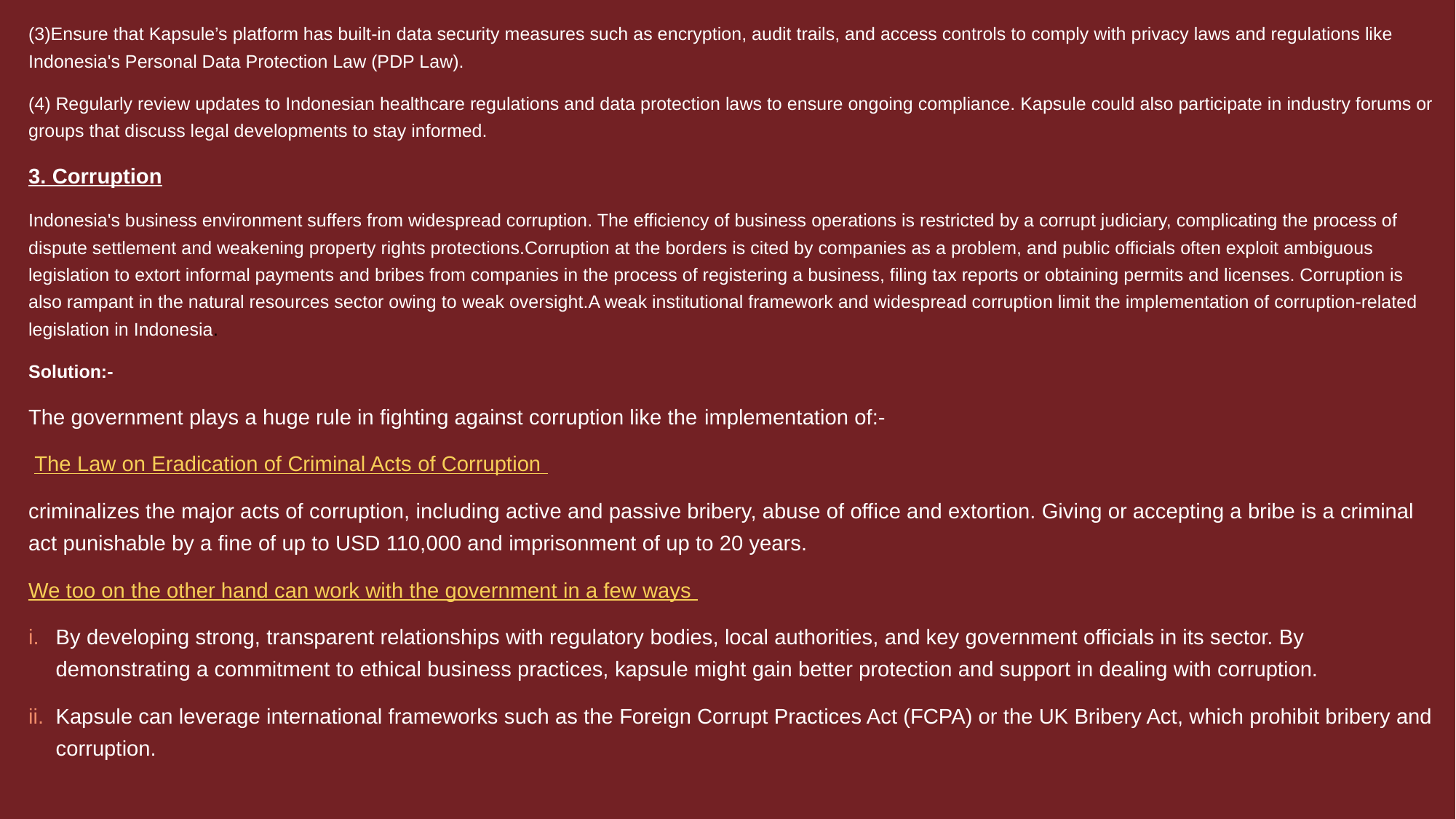

(3)Ensure that Kapsule’s platform has built-in data security measures such as encryption, audit trails, and access controls to comply with privacy laws and regulations like Indonesia's Personal Data Protection Law (PDP Law).
(4) Regularly review updates to Indonesian healthcare regulations and data protection laws to ensure ongoing compliance. Kapsule could also participate in industry forums or groups that discuss legal developments to stay informed.
3. Corruption
Indonesia's business environment suffers from widespread corruption. The efficiency of business operations is restricted by a corrupt judiciary, complicating the process of dispute settlement and weakening property rights protections.Corruption at the borders is cited by companies as a problem, and public officials often exploit ambiguous legislation to extort informal payments and bribes from companies in the process of registering a business, filing tax reports or obtaining permits and licenses. Corruption is also rampant in the natural resources sector owing to weak oversight.A weak institutional framework and widespread corruption limit the implementation of corruption-related legislation in Indonesia.
Solution:-
The government plays a huge rule in fighting against corruption like the implementation of:-
 The Law on Eradication of Criminal Acts of Corruption
criminalizes the major acts of corruption, including active and passive bribery, abuse of office and extortion. Giving or accepting a bribe is a criminal act punishable by a fine of up to USD 110,000 and imprisonment of up to 20 years.
We too on the other hand can work with the government in a few ways
By developing strong, transparent relationships with regulatory bodies, local authorities, and key government officials in its sector. By demonstrating a commitment to ethical business practices, kapsule might gain better protection and support in dealing with corruption.
Kapsule can leverage international frameworks such as the Foreign Corrupt Practices Act (FCPA) or the UK Bribery Act, which prohibit bribery and corruption.